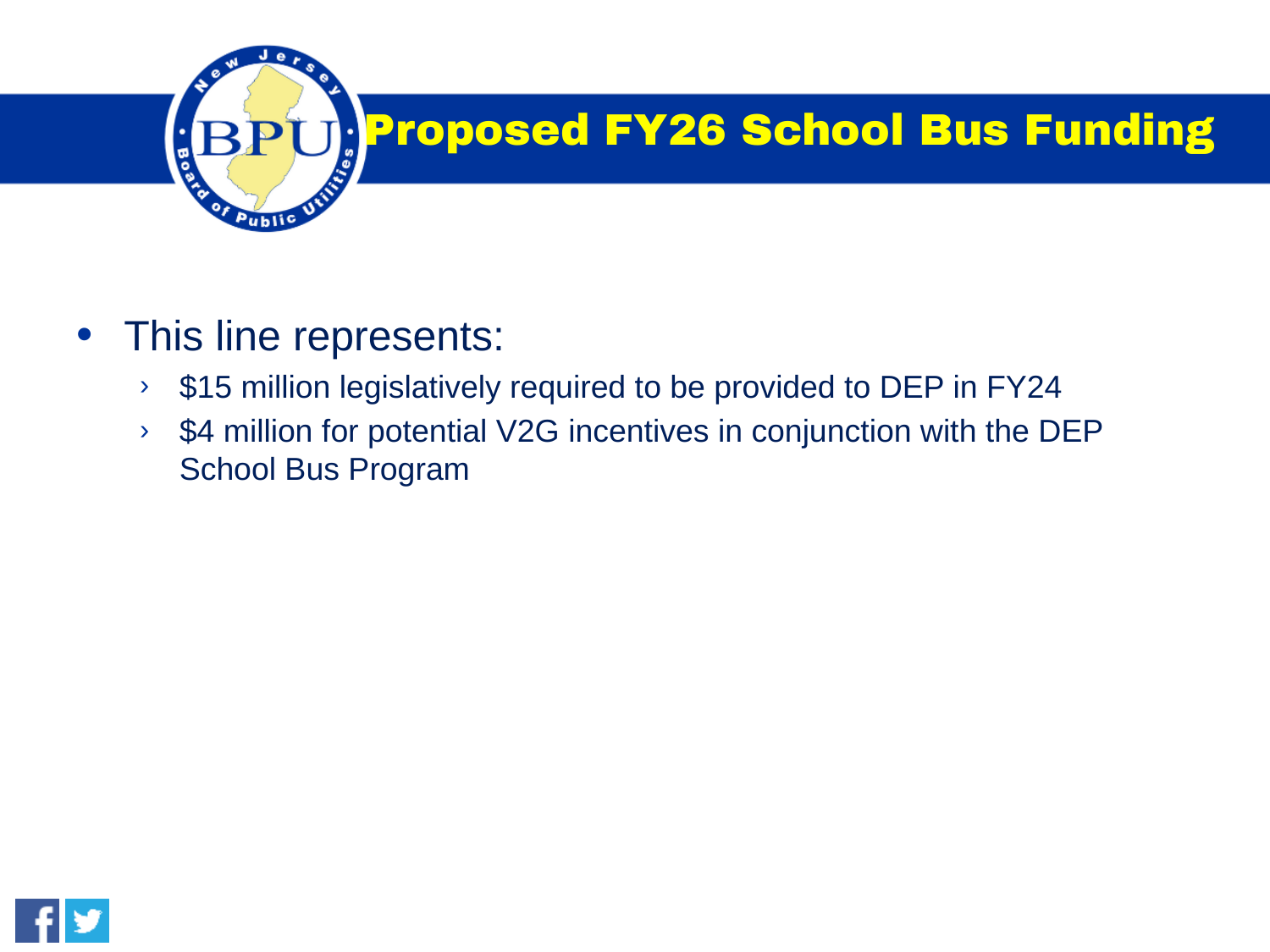

# Proposed FY26 School Bus Funding

This line represents:
$15 million legislatively required to be provided to DEP in FY24
$4 million for potential V2G incentives in conjunction with the DEP School Bus Program